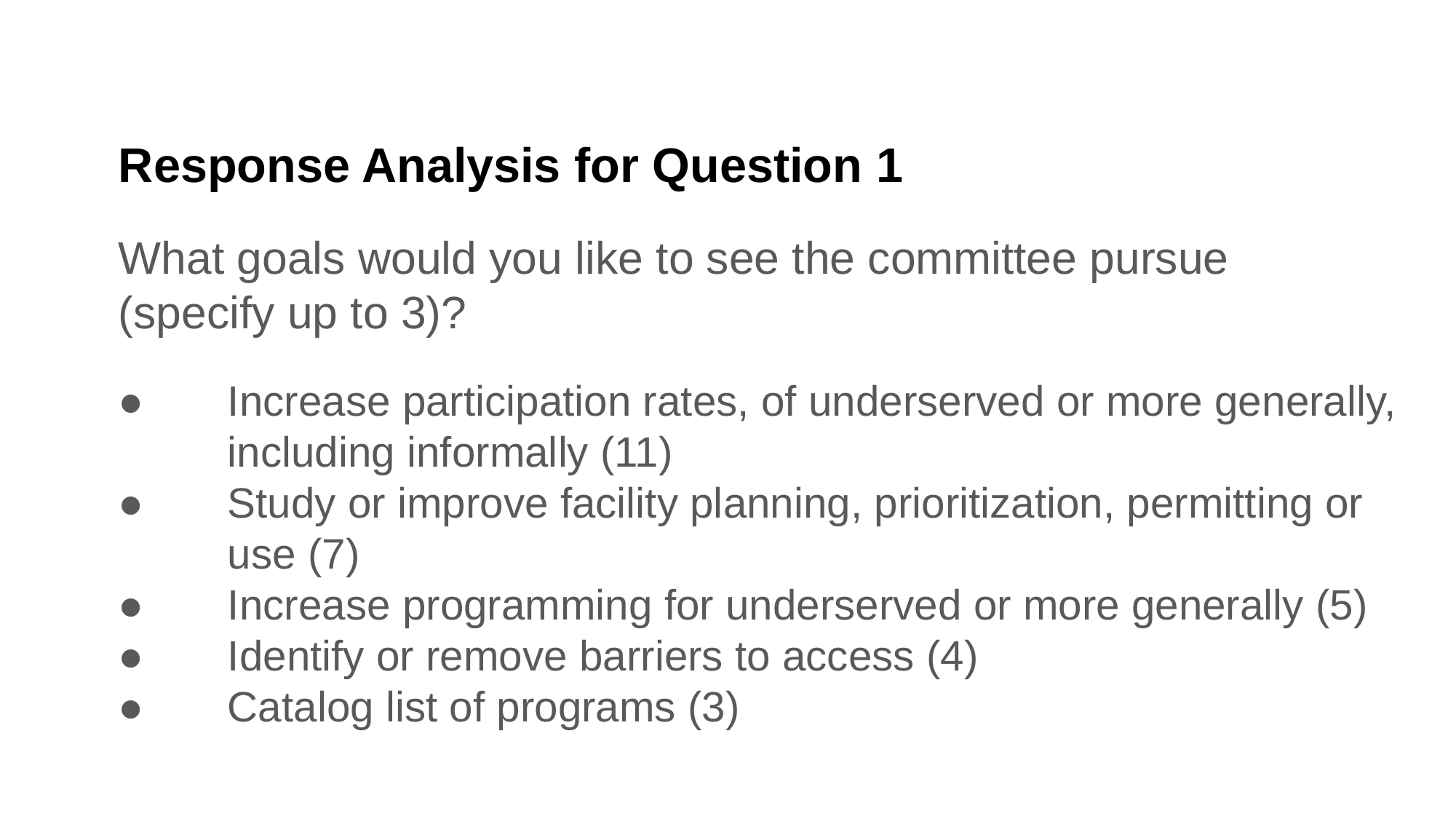

Response Analysis for Question 1
What goals would you like to see the committee pursue
(specify up to 3)?
● 	Increase participation rates, of underserved or more generally, 	including informally (11)
● 	Study or improve facility planning, prioritization, permitting or 	use (7)
● 	Increase programming for underserved or more generally (5)
● 	Identify or remove barriers to access (4)
● 	Catalog list of programs (3)